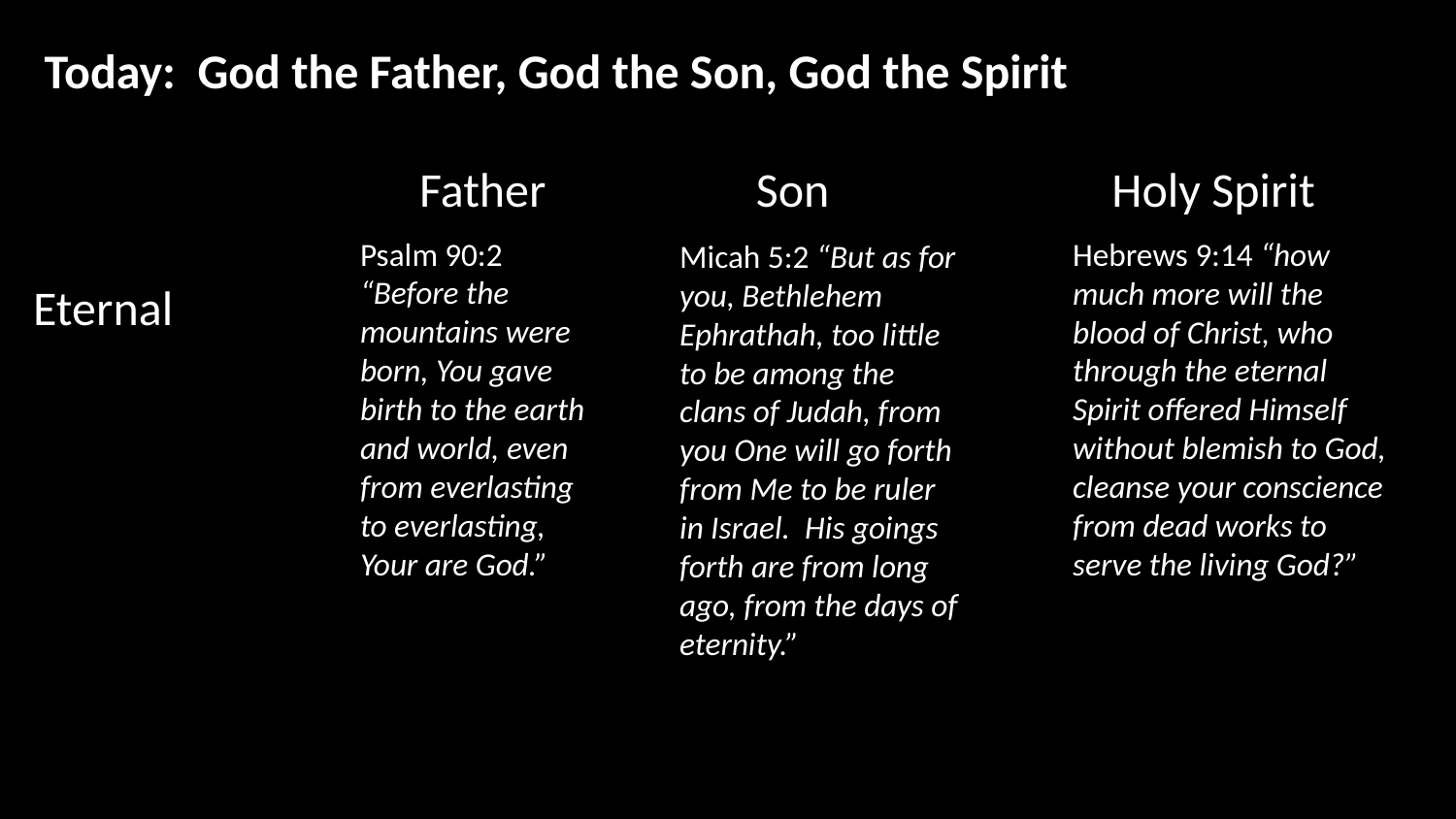

Today:  God the Father, God the Son, God the Spirit

Father
Son
Holy Spirit
Psalm 90:2 “Before the mountains were born, You gave birth to the earth and world, even from everlasting to everlasting, Your are God.”
Hebrews 9:14 “how much more will the blood of Christ, who through the eternal Spirit offered Himself without blemish to God, cleanse your conscience from dead works to serve the living God?”
Micah 5:2 “But as for you, Bethlehem Ephrathah, too little to be among the clans of Judah, from you One will go forth from Me to be ruler in Israel.  His goings forth are from long ago, from the days of eternity.”
Eternal